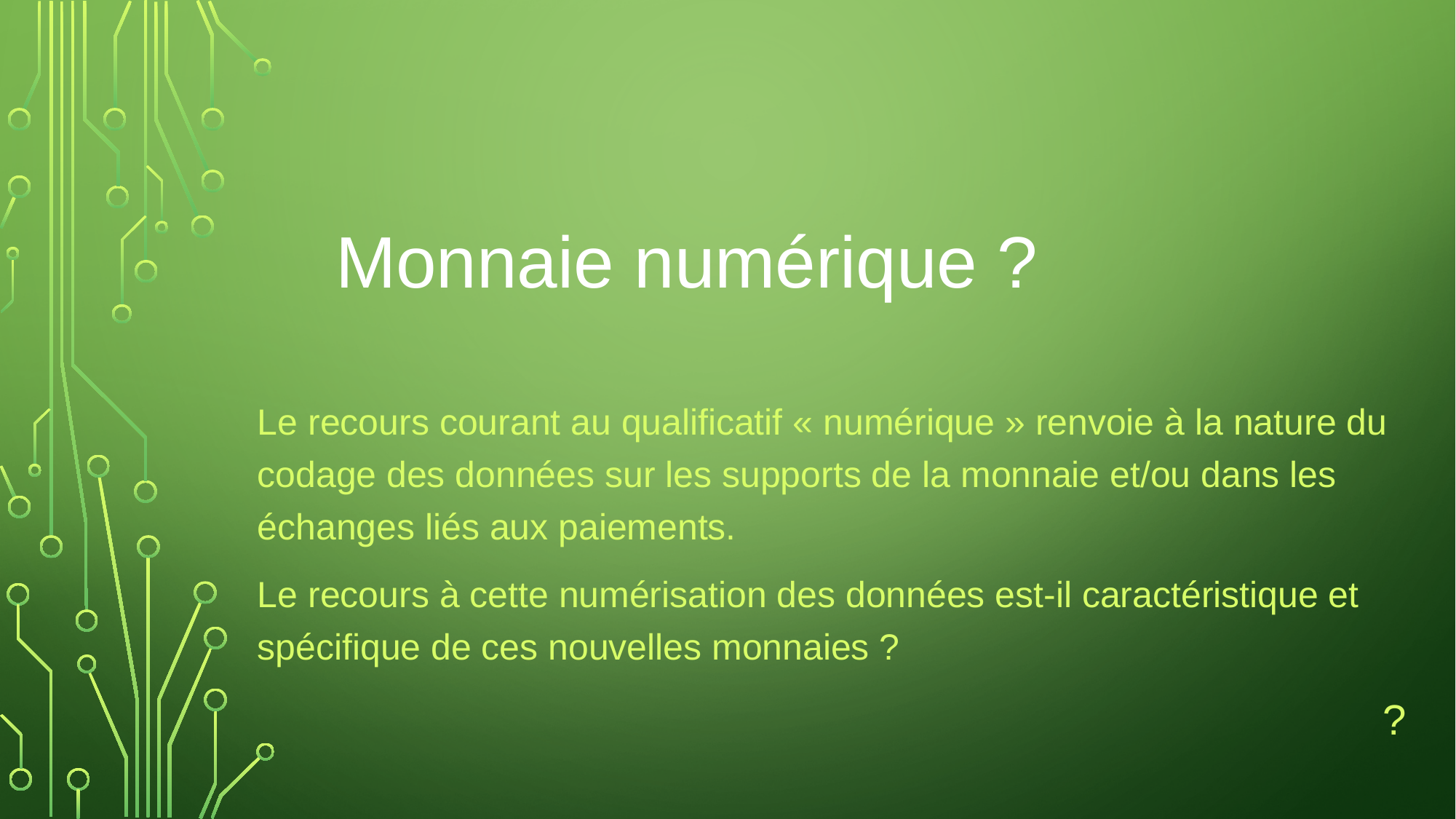

# Monnaie numérique ?
Le recours courant au qualificatif « numérique » renvoie à la nature du codage des données sur les supports de la monnaie et/ou dans les échanges liés aux paiements.
Le recours à cette numérisation des données est-il caractéristique et spécifique de ces nouvelles monnaies ?
?